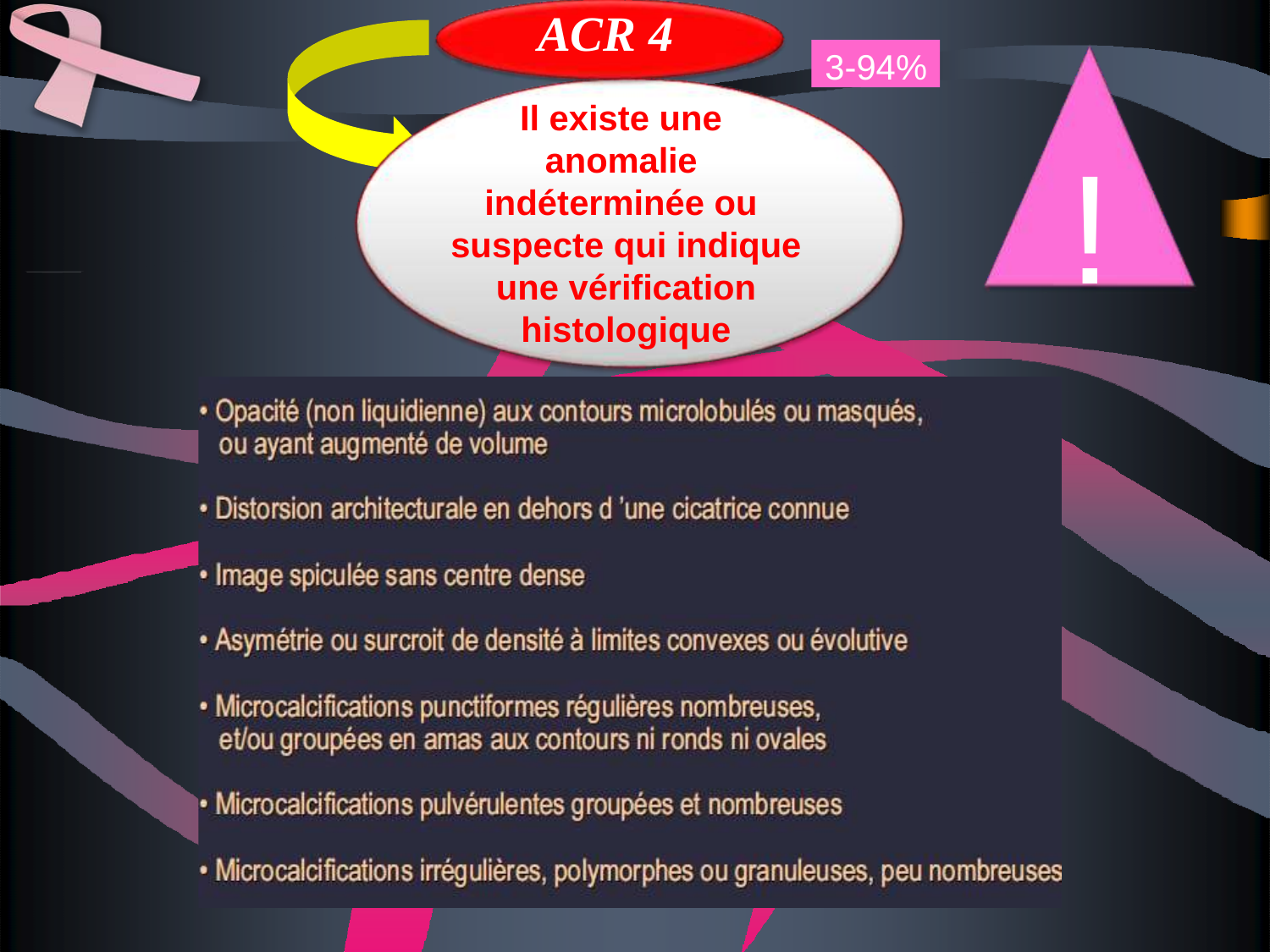

# ACR 4

3-94%

Il existe une  anomalie  indéterminée ou  suspecte qui indique  une vérification  histologique
!